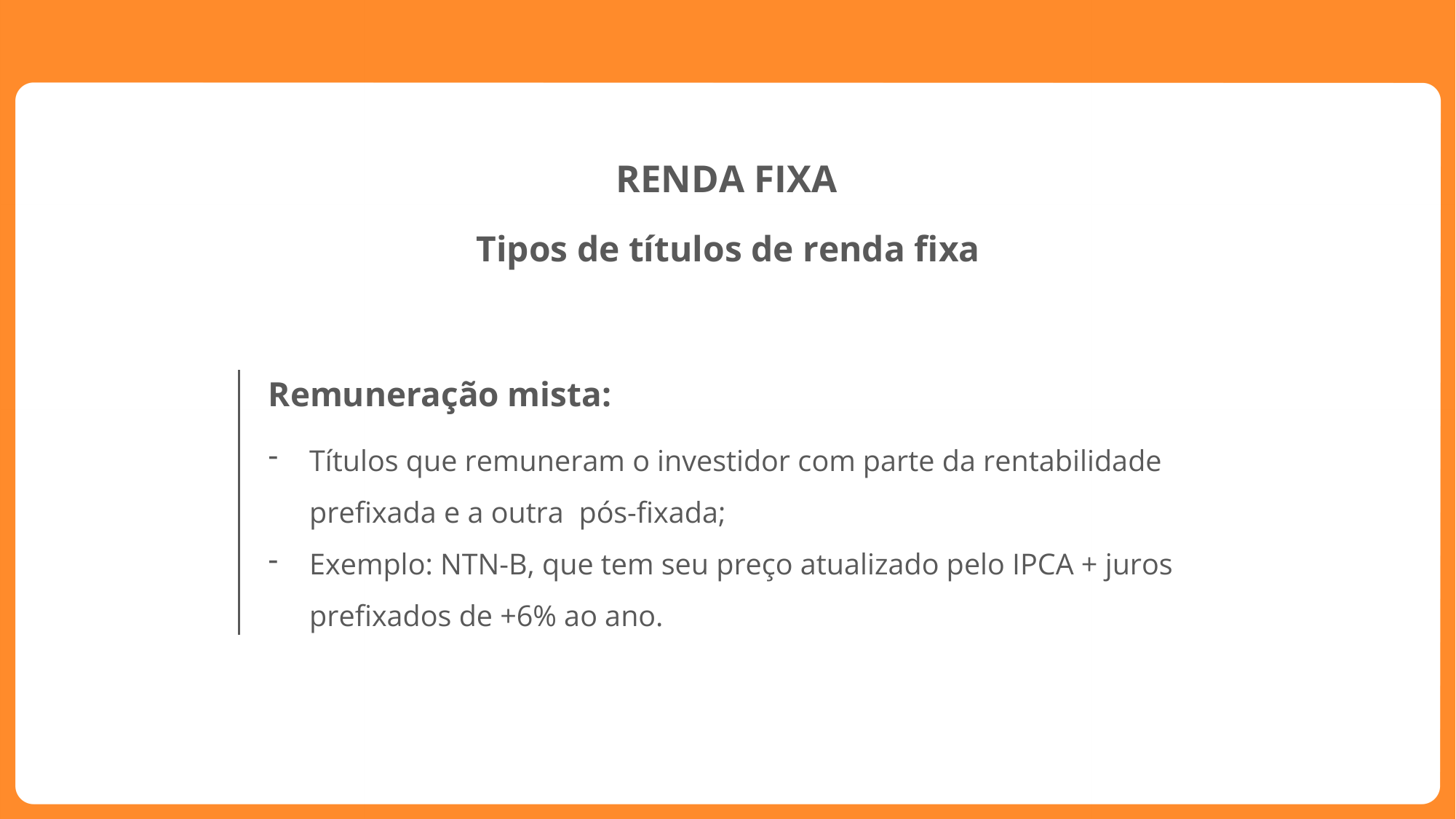

RENDA FIXA
Tipos de títulos de renda fixa
Remuneração mista:
Títulos que remuneram o investidor com parte da rentabilidade  prefixada e a outra  pós-fixada;
Exemplo: NTN-B, que tem seu preço atualizado pelo IPCA + juros prefixados de +6% ao ano.